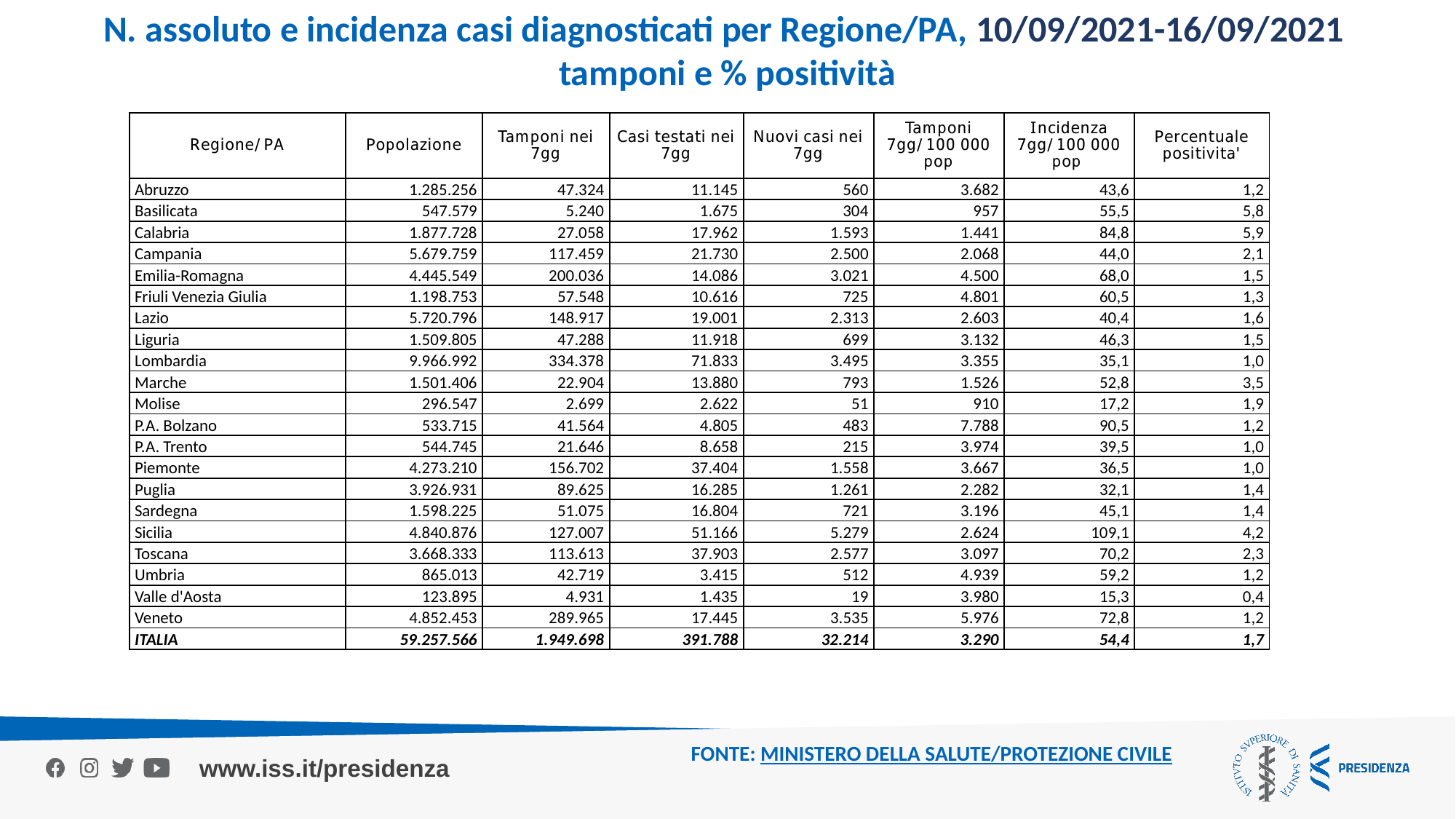

N. assoluto e incidenza casi diagnosticati per Regione/PA, 10/09/2021-16/09/2021
tamponi e % positività
| Regione/PA | Popolazione | Tamponi nei 7gg | Casi testati nei 7gg | Nuovi casi nei 7gg | Tamponi 7gg/100 000 pop | Incidenza 7gg/100 000 pop | Percentuale positivita' |
| --- | --- | --- | --- | --- | --- | --- | --- |
| Abruzzo | 1.285.256 | 47.324 | 11.145 | 560 | 3.682 | 43,6 | 1,2 |
| Basilicata | 547.579 | 5.240 | 1.675 | 304 | 957 | 55,5 | 5,8 |
| Calabria | 1.877.728 | 27.058 | 17.962 | 1.593 | 1.441 | 84,8 | 5,9 |
| Campania | 5.679.759 | 117.459 | 21.730 | 2.500 | 2.068 | 44,0 | 2,1 |
| Emilia-Romagna | 4.445.549 | 200.036 | 14.086 | 3.021 | 4.500 | 68,0 | 1,5 |
| Friuli Venezia Giulia | 1.198.753 | 57.548 | 10.616 | 725 | 4.801 | 60,5 | 1,3 |
| Lazio | 5.720.796 | 148.917 | 19.001 | 2.313 | 2.603 | 40,4 | 1,6 |
| Liguria | 1.509.805 | 47.288 | 11.918 | 699 | 3.132 | 46,3 | 1,5 |
| Lombardia | 9.966.992 | 334.378 | 71.833 | 3.495 | 3.355 | 35,1 | 1,0 |
| Marche | 1.501.406 | 22.904 | 13.880 | 793 | 1.526 | 52,8 | 3,5 |
| Molise | 296.547 | 2.699 | 2.622 | 51 | 910 | 17,2 | 1,9 |
| P.A. Bolzano | 533.715 | 41.564 | 4.805 | 483 | 7.788 | 90,5 | 1,2 |
| P.A. Trento | 544.745 | 21.646 | 8.658 | 215 | 3.974 | 39,5 | 1,0 |
| Piemonte | 4.273.210 | 156.702 | 37.404 | 1.558 | 3.667 | 36,5 | 1,0 |
| Puglia | 3.926.931 | 89.625 | 16.285 | 1.261 | 2.282 | 32,1 | 1,4 |
| Sardegna | 1.598.225 | 51.075 | 16.804 | 721 | 3.196 | 45,1 | 1,4 |
| Sicilia | 4.840.876 | 127.007 | 51.166 | 5.279 | 2.624 | 109,1 | 4,2 |
| Toscana | 3.668.333 | 113.613 | 37.903 | 2.577 | 3.097 | 70,2 | 2,3 |
| Umbria | 865.013 | 42.719 | 3.415 | 512 | 4.939 | 59,2 | 1,2 |
| Valle d'Aosta | 123.895 | 4.931 | 1.435 | 19 | 3.980 | 15,3 | 0,4 |
| Veneto | 4.852.453 | 289.965 | 17.445 | 3.535 | 5.976 | 72,8 | 1,2 |
| ITALIA | 59.257.566 | 1.949.698 | 391.788 | 32.214 | 3.290 | 54,4 | 1,7 |
FONTE: MINISTERO DELLA SALUTE/PROTEZIONE CIVILE